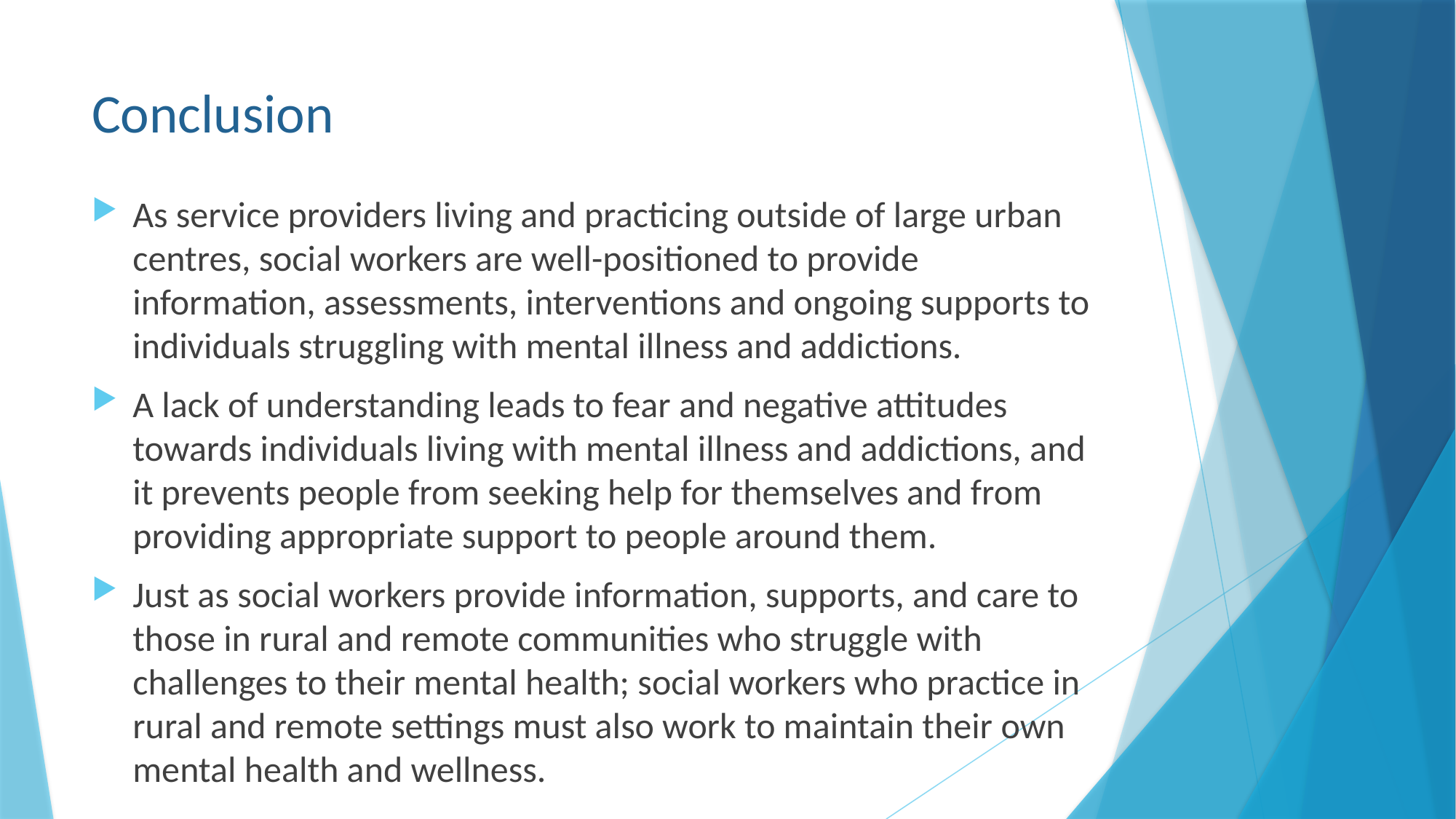

# Conclusion
As service providers living and practicing outside of large urban centres, social workers are well-positioned to provide information, assessments, interventions and ongoing supports to individuals struggling with mental illness and addictions.
A lack of understanding leads to fear and negative attitudes towards individuals living with mental illness and addictions, and it prevents people from seeking help for themselves and from providing appropriate support to people around them.
Just as social workers provide information, supports, and care to those in rural and remote communities who struggle with challenges to their mental health; social workers who practice in rural and remote settings must also work to maintain their own mental health and wellness.